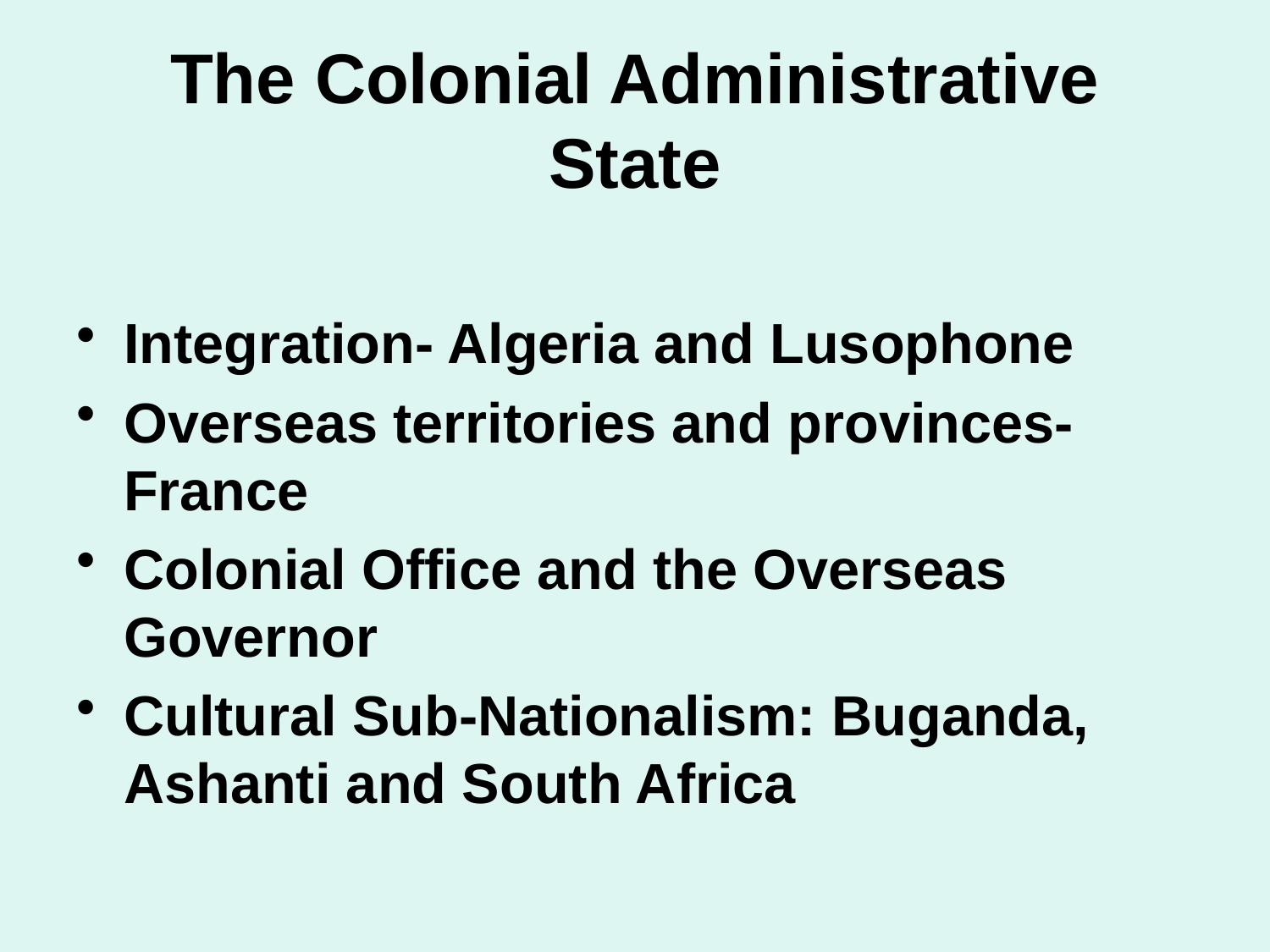

# The Colonial Administrative State

Integration- Algeria and Lusophone
Overseas territories and provinces- France
Colonial Office and the Overseas Governor
Cultural Sub-Nationalism: Buganda, Ashanti and South Africa